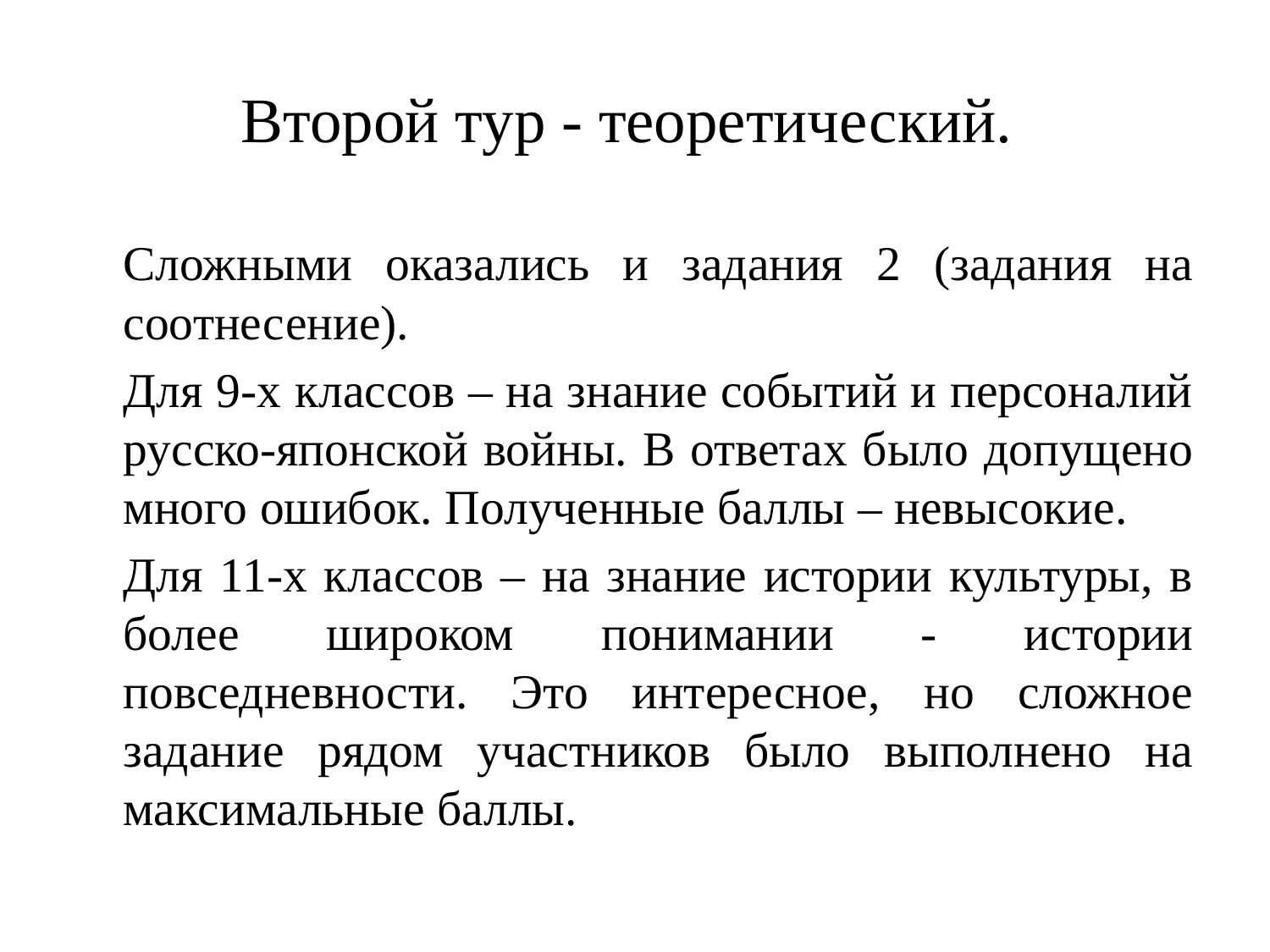

# Второй тур - теоретический.
		Сложными оказались и задания 2 (задания на соотнесение).
		Для 9-х классов – на знание событий и персоналий русско-японской войны. В ответах было допущено много ошибок. Полученные баллы – невысокие.
		Для 11-х классов – на знание истории культуры, в более широком понимании - истории повседневности. Это интересное, но сложное задание рядом участников было выполнено на максимальные баллы.